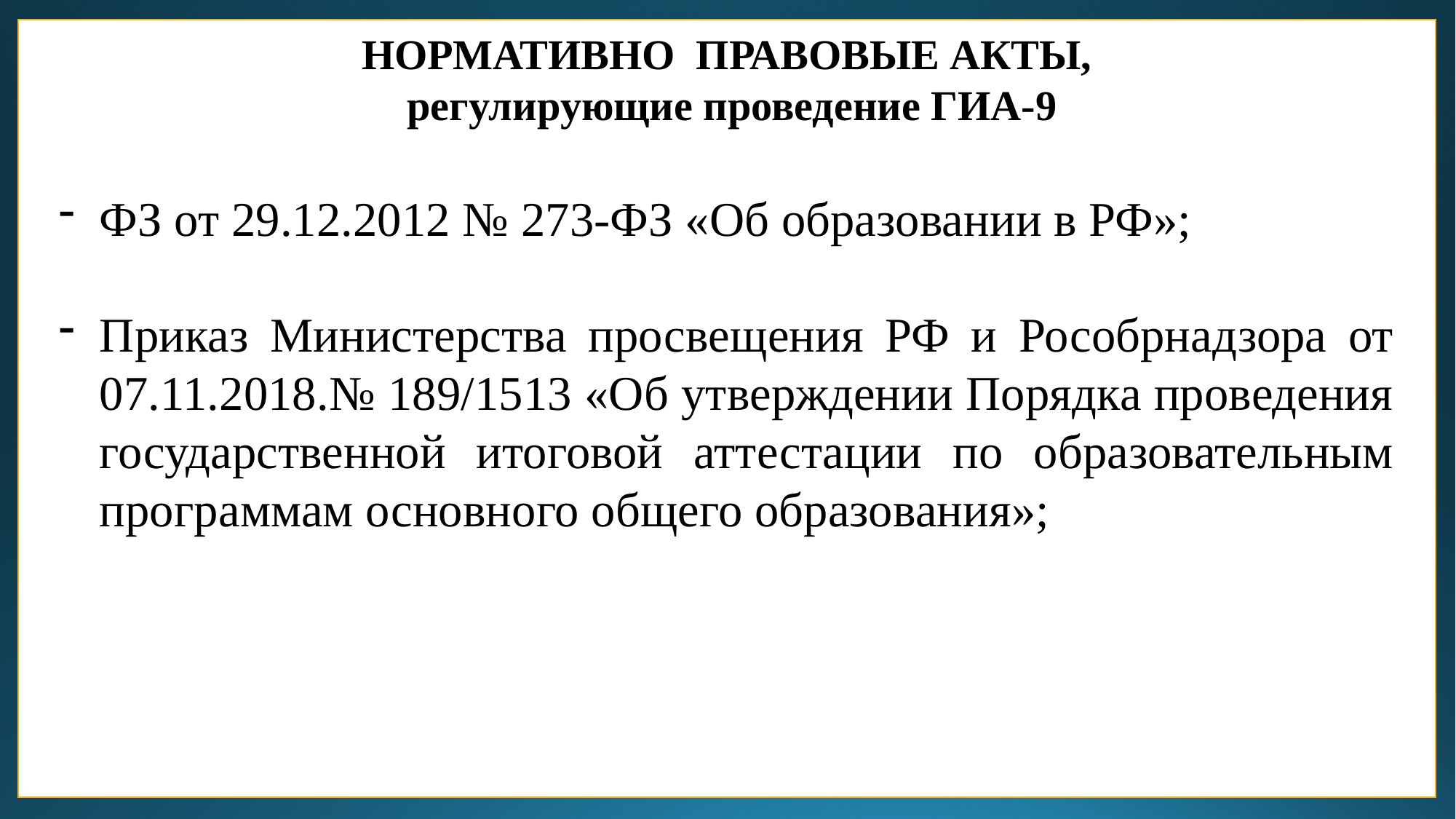

НОРМАТИВНО  ПРАВОВЫЕ АКТЫ,
 регулирующие проведение ГИА-9

ФЗ от 29.12.2012 № 273-ФЗ «Об образовании в РФ»;

Приказ Министерства просвещения РФ и Рособрнадзора от 07.11.2018.№ 189/1513 «Об утверждении Порядка проведения государственной итоговой аттестации по образовательным программам основного общего образования»;